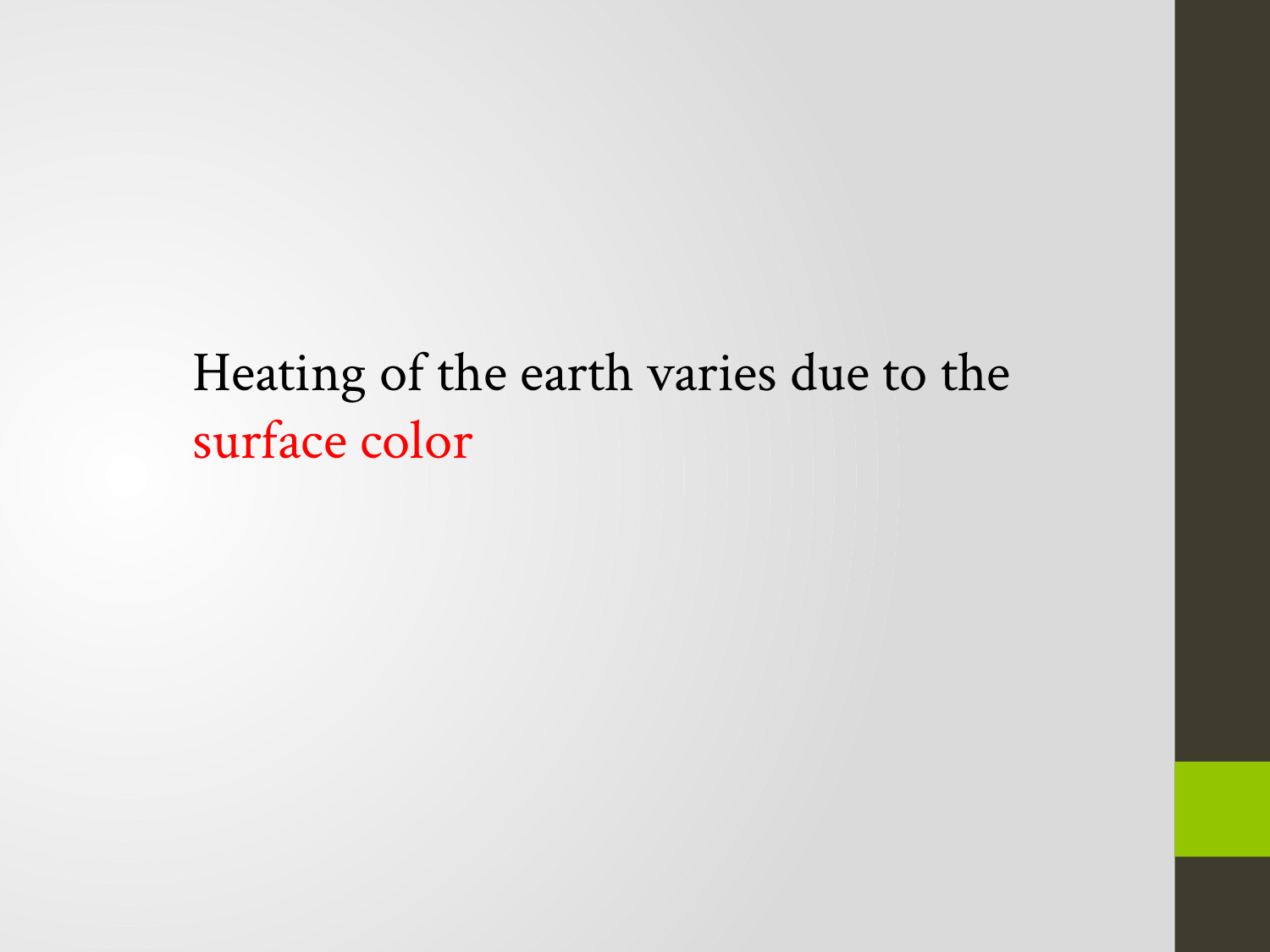

Heating of the earth varies due to the surface color